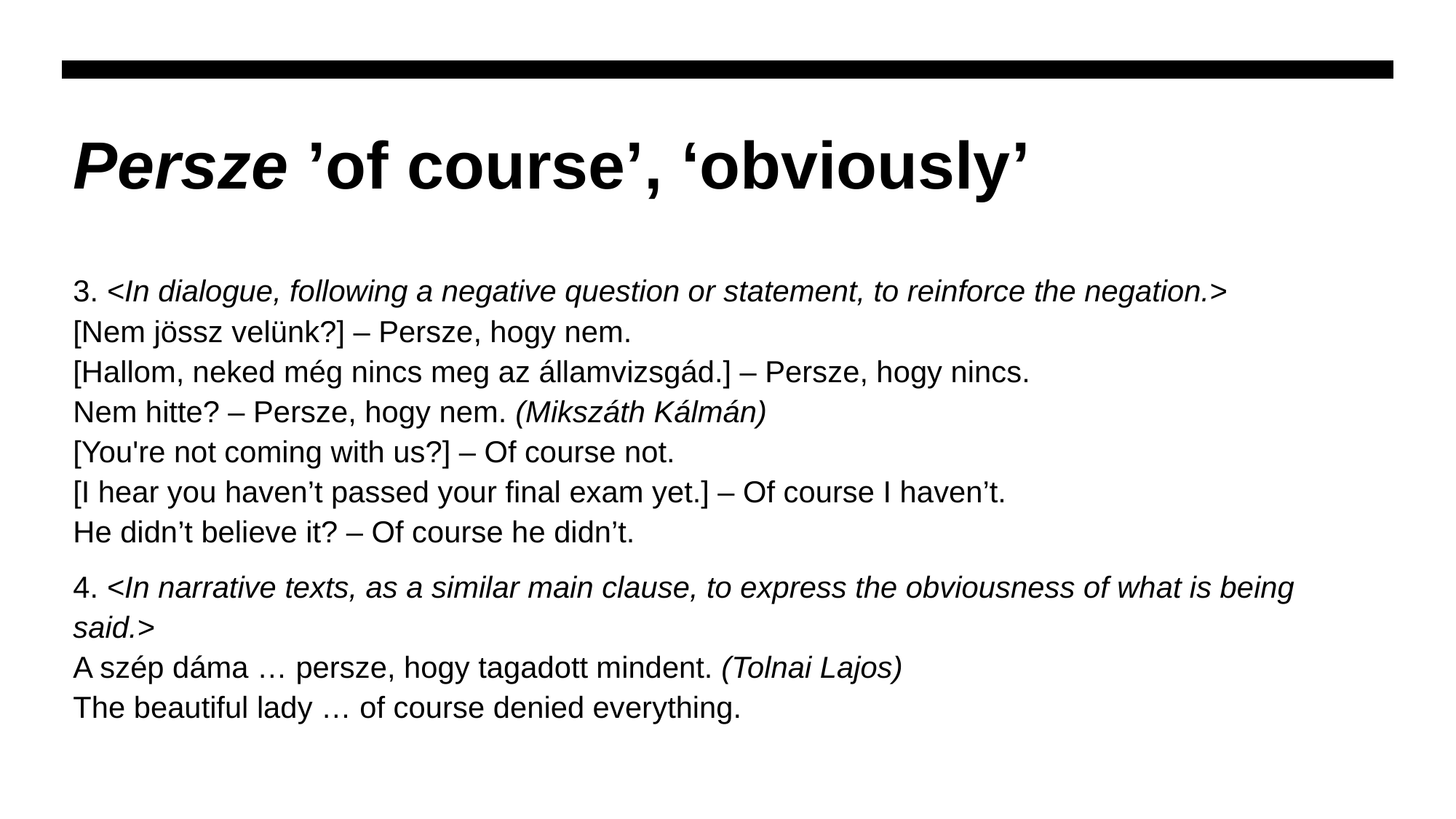

# Persze ’of course’, ‘obviously’
3. <In dialogue, following a negative question or statement, to reinforce the negation.>
[Nem jössz velünk?] – Persze, hogy nem.
[Hallom, neked még nincs meg az államvizsgád.] – Persze, hogy nincs.
Nem hitte? – Persze, hogy nem. (Mikszáth Kálmán)
[You're not coming with us?] – Of course not.
[I hear you haven’t passed your final exam yet.] – Of course I haven’t.
He didn’t believe it? – Of course he didn’t.
4. <In narrative texts, as a similar main clause, to express the obviousness of what is being said.>
A szép dáma … persze, hogy tagadott mindent. (Tolnai Lajos)
The beautiful lady … of course denied everything.